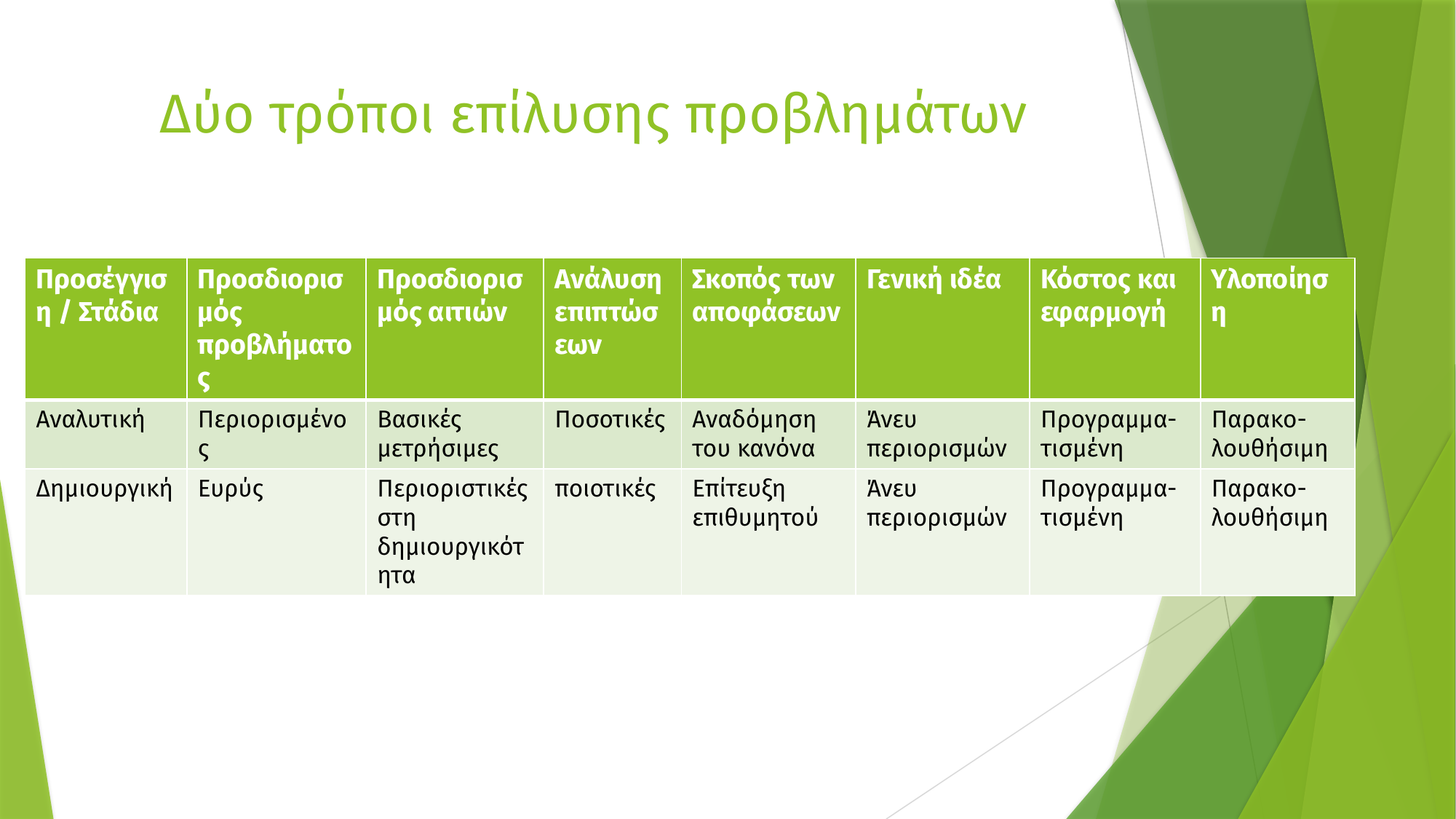

# Δύο τρόποι επίλυσης προβλημάτων
| Προσέγγιση / Στάδια | Προσδιορισμός προβλήματος | Προσδιορισμός αιτιών | Ανάλυση επιπτώσεων | Σκοπός των αποφάσεων | Γενική ιδέα | Κόστος και εφαρμογή | Υλοποίηση |
| --- | --- | --- | --- | --- | --- | --- | --- |
| Αναλυτική | Περιορισμένος | Βασικές μετρήσιμες | Ποσοτικές | Αναδόμηση του κανόνα | Άνευ περιορισμών | Προγραμμα-τισμένη | Παρακο- λουθήσιμη |
| Δημιουργική | Ευρύς | Περιοριστικές στη δημιουργικότητα | ποιοτικές | Επίτευξη επιθυμητού | Άνευ περιορισμών | Προγραμμα-τισμένη | Παρακο-λουθήσιμη |